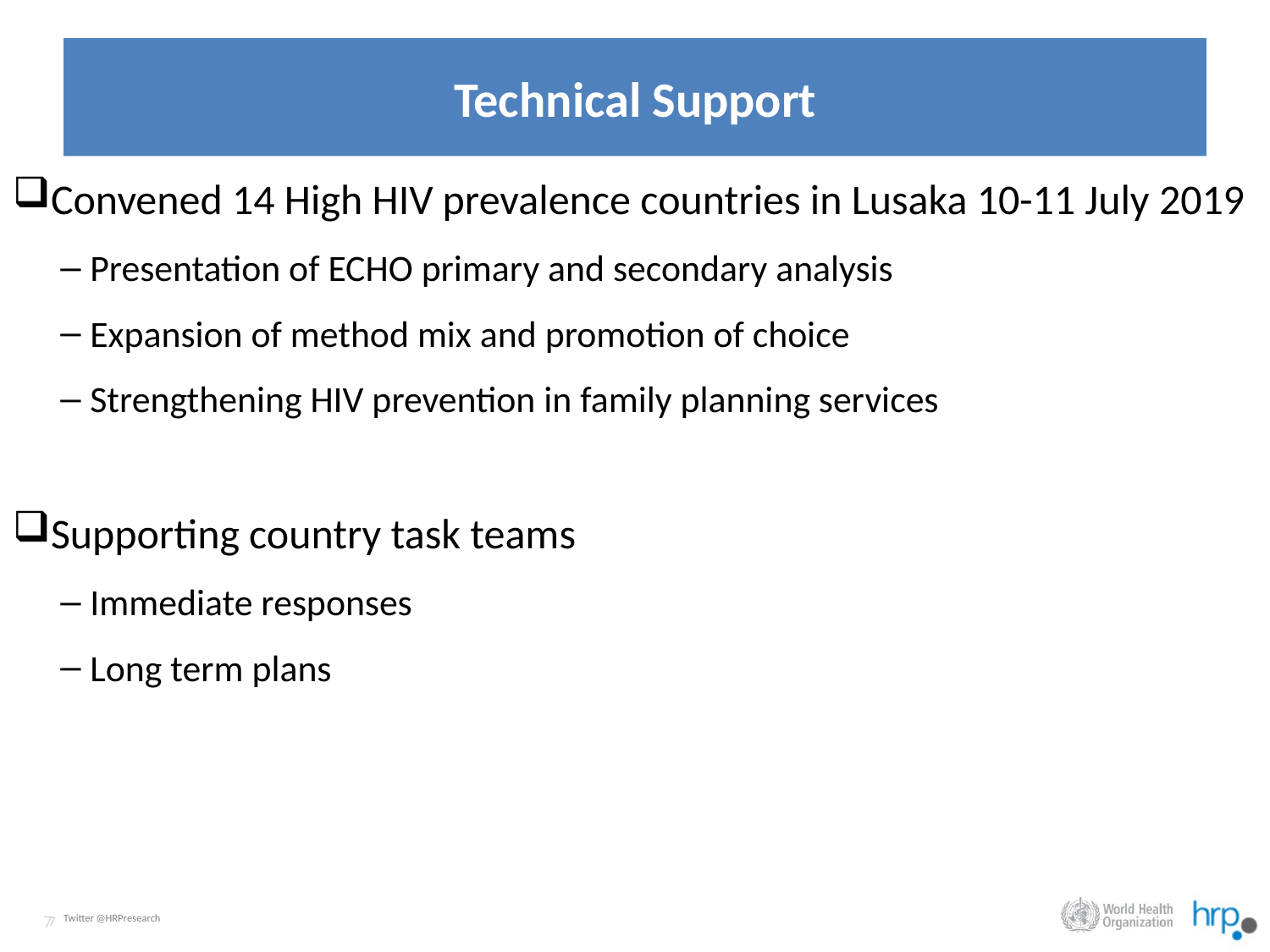

# Technical Support
Convened 14 High HIV prevalence countries in Lusaka 10-11 July 2019
Presentation of ECHO primary and secondary analysis
Expansion of method mix and promotion of choice
Strengthening HIV prevention in family planning services

Supporting country task teams
Immediate responses
Long term plans